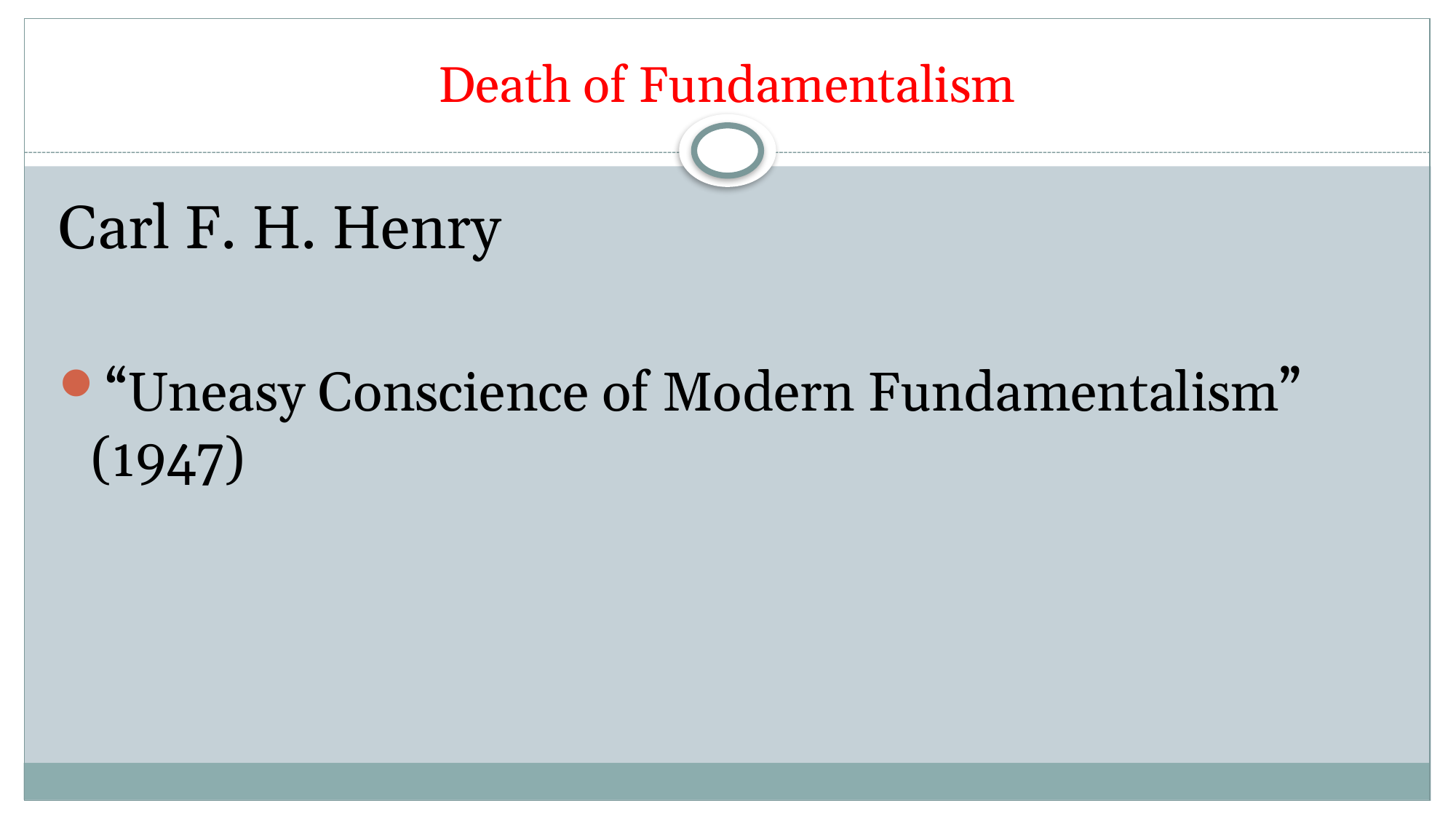

# Death of Fundamentalism
Carl F. H. Henry

“Uneasy Conscience of Modern Fundamentalism” (1947)